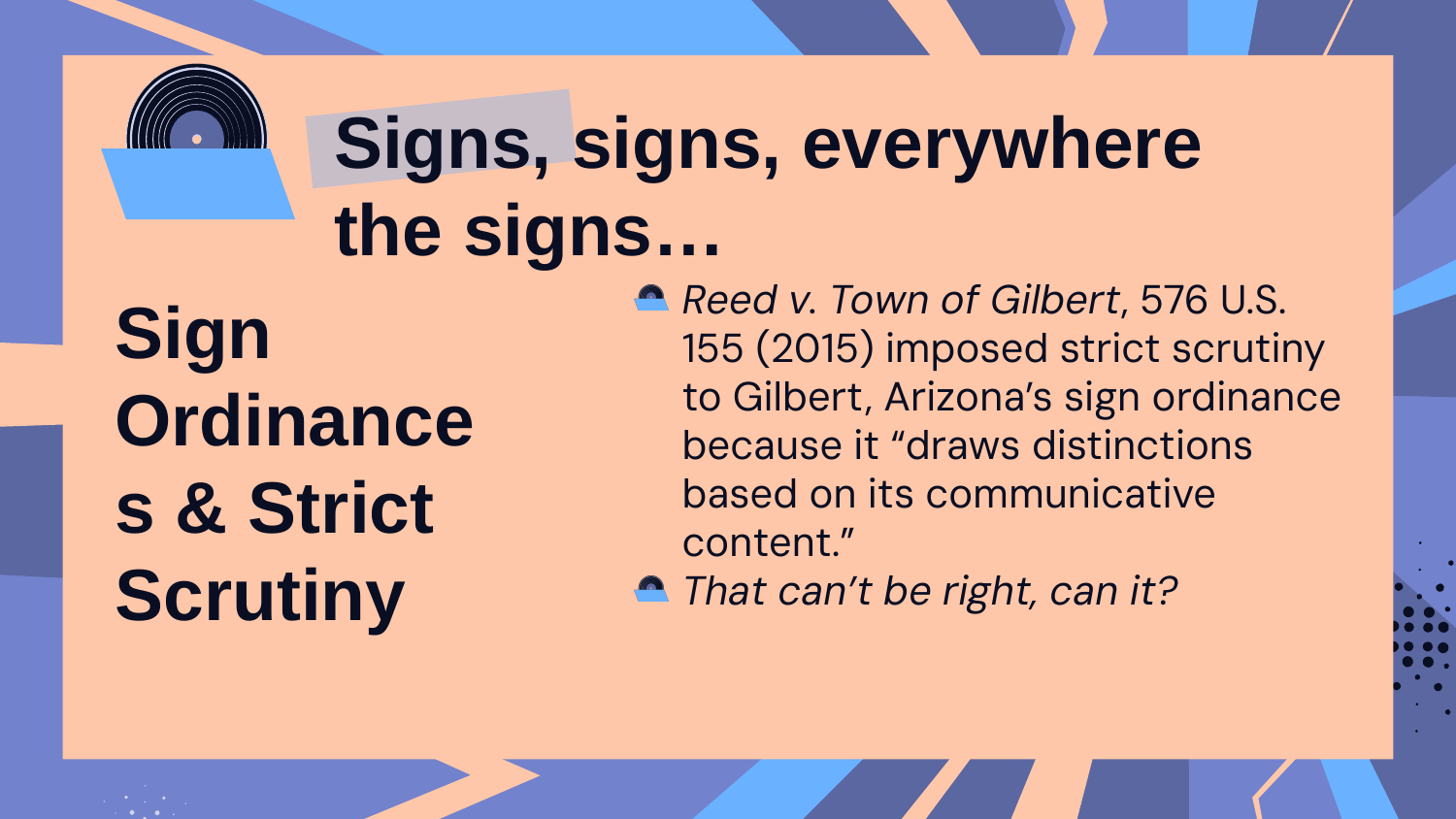

# Signs, signs, everywhere the signs…

Reed v. Town of Gilbert, 576 U.S. 155 (2015) imposed strict scrutiny  to Gilbert, Arizona’s sign ordinance because it “draws distinctions based on its communicative content.”
That can’t be right, can it?
Sign Ordinances & Strict Scrutiny